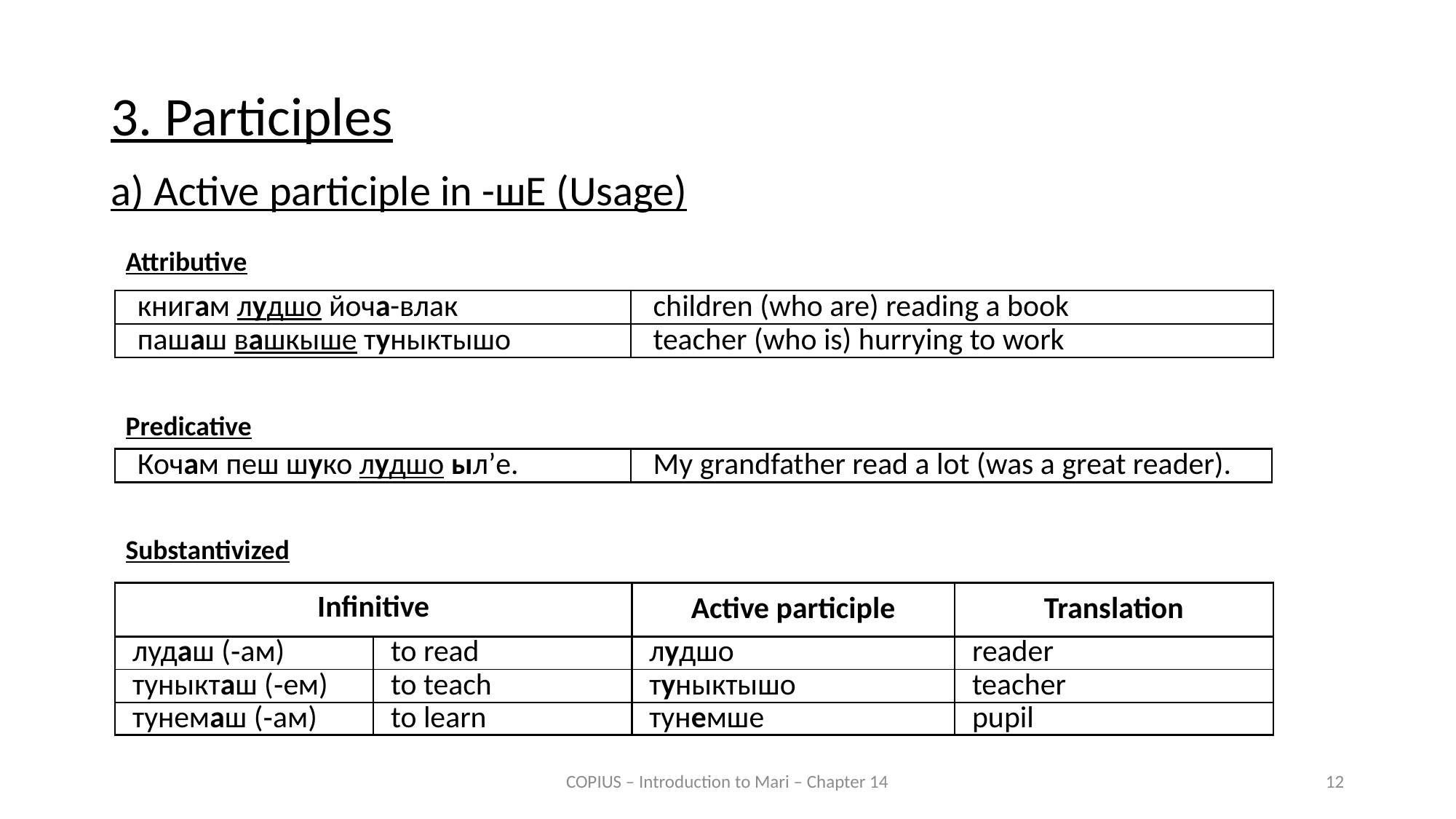

3. Participles
a) Active participle in -шЕ (Usage)
Attributive
| книгам лудшо йоча-влак | children (who are) reading a book |
| --- | --- |
| пашаш вашкыше туныктышо | teacher (who is) hurrying to work |
Predicative
| Кочам пеш шуко лудшо ыл’е. | My grandfather read a lot (was a great reader). |
| --- | --- |
Substantivized
| Infinitive |  | Active participle | Translation |
| --- | --- | --- | --- |
| лудаш (‑ам) | to read | лудшо | reader |
| туныкташ (‑ем) | to teach | туныктышо | teacher |
| тунемаш (‑ам) | to learn | тунемше | pupil |
COPIUS – Introduction to Mari – Chapter 14
12